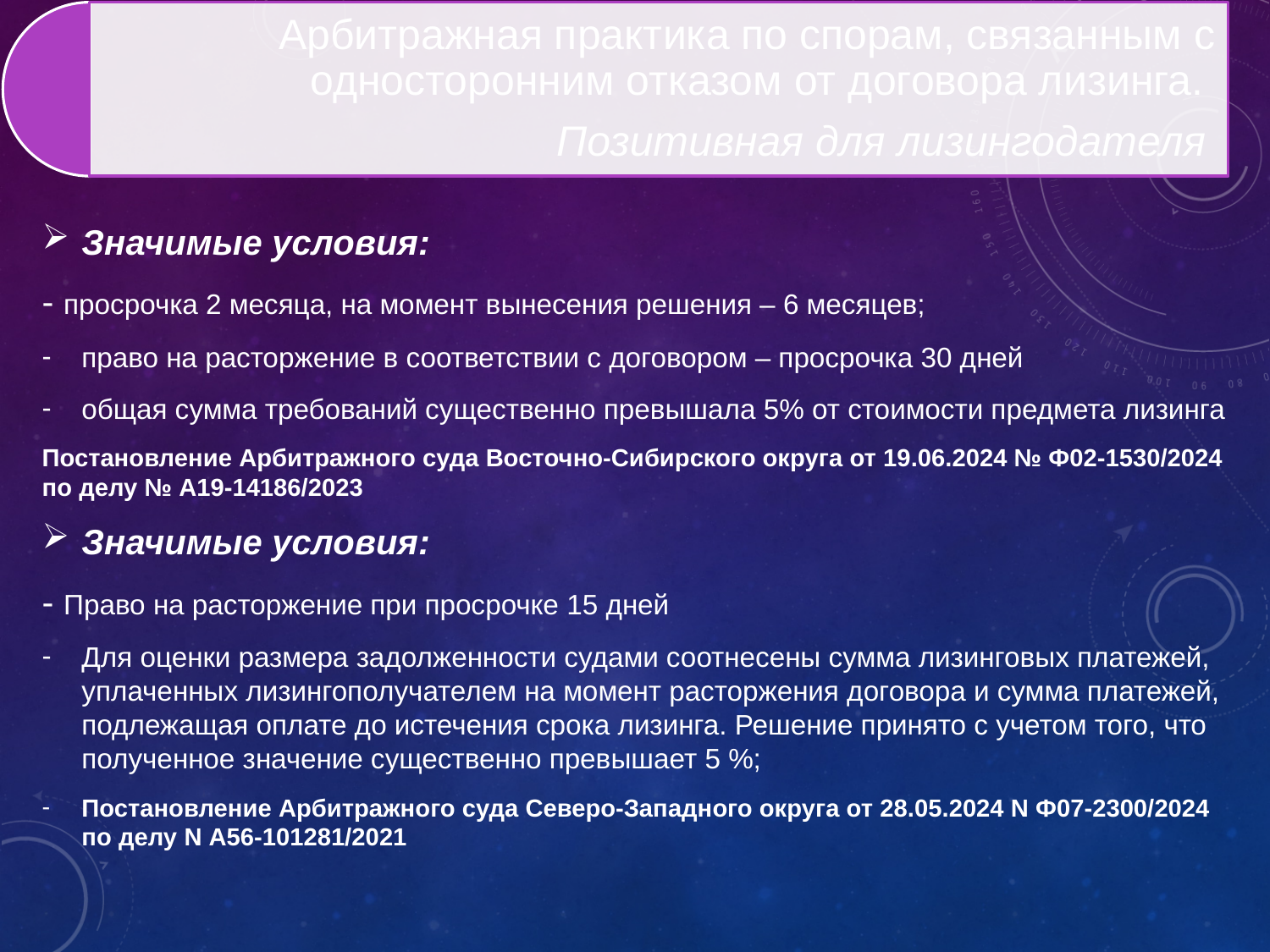

Арбитражная практика по спорам, связанным с односторонним отказом от договора лизинга.
		Позитивная для лизингодателя
Значимые условия:
- просрочка 2 месяца, на момент вынесения решения – 6 месяцев;
право на расторжение в соответствии с договором – просрочка 30 дней
общая сумма требований существенно превышала 5% от стоимости предмета лизинга
Постановление Арбитражного суда Восточно-Сибирского округа от 19.06.2024 № Ф02-1530/2024 по делу № А19-14186/2023
Значимые условия:
- Право на расторжение при просрочке 15 дней
Для оценки размера задолженности судами соотнесены сумма лизинговых платежей, уплаченных лизингополучателем на момент расторжения договора и сумма платежей, подлежащая оплате до истечения срока лизинга. Решение принято с учетом того, что полученное значение существенно превышает 5 %;
Постановление Арбитражного суда Северо-Западного округа от 28.05.2024 N Ф07-2300/2024 по делу N А56-101281/2021